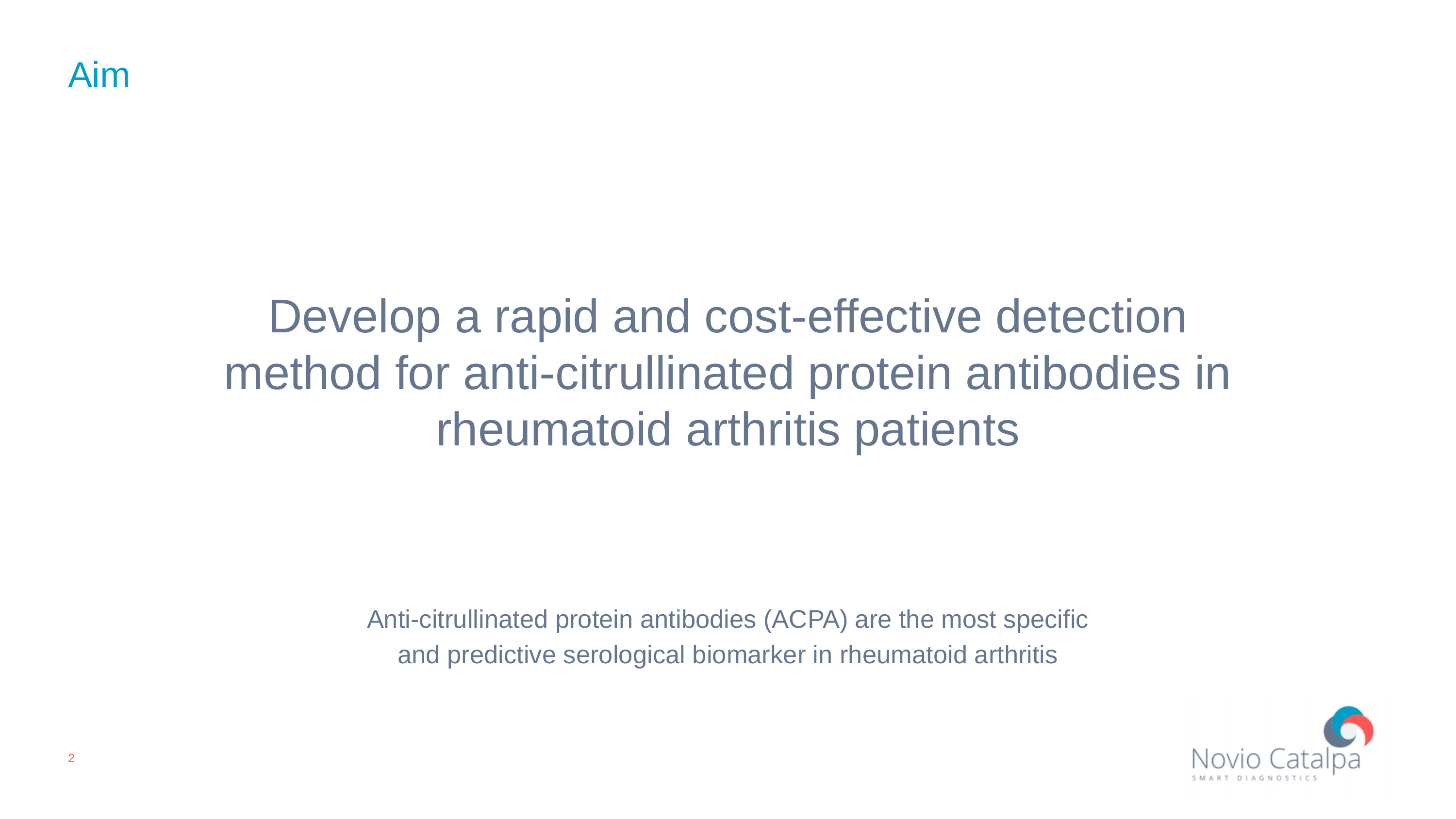

# Aim

Develop a rapid and cost-effective detection method for anti-citrullinated protein antibodies in rheumatoid arthritis patients

Anti-citrullinated protein antibodies (ACPA) are the most specific
and predictive serological biomarker in rheumatoid arthritis
2